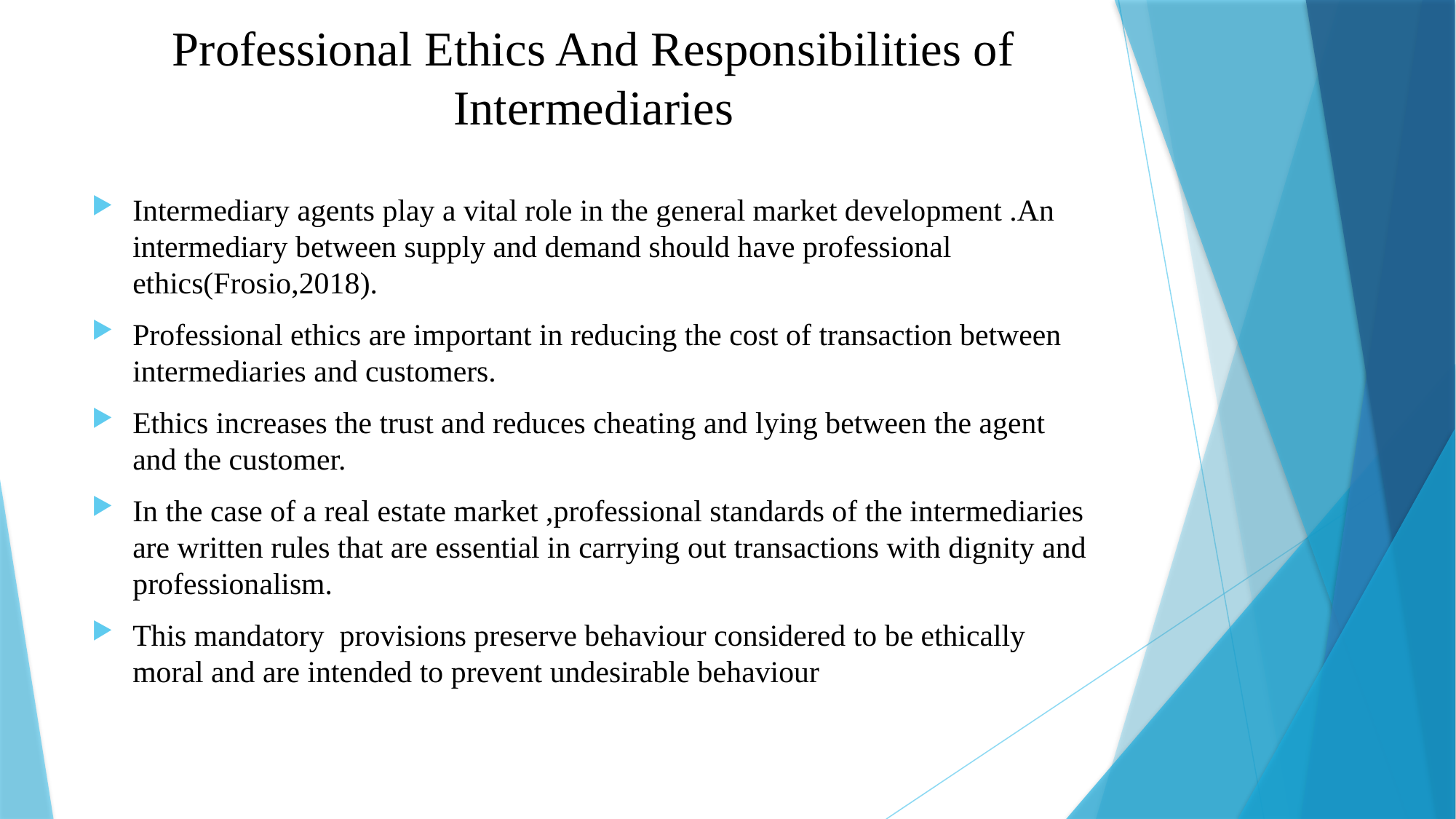

# Professional Ethics And Responsibilities of Intermediaries
Intermediary agents play a vital role in the general market development .An intermediary between supply and demand should have professional ethics(Frosio,2018).
Professional ethics are important in reducing the cost of transaction between intermediaries and customers.
Ethics increases the trust and reduces cheating and lying between the agent and the customer.
In the case of a real estate market ,professional standards of the intermediaries are written rules that are essential in carrying out transactions with dignity and professionalism.
This mandatory  provisions preserve behaviour considered to be ethically moral and are intended to prevent undesirable behaviour